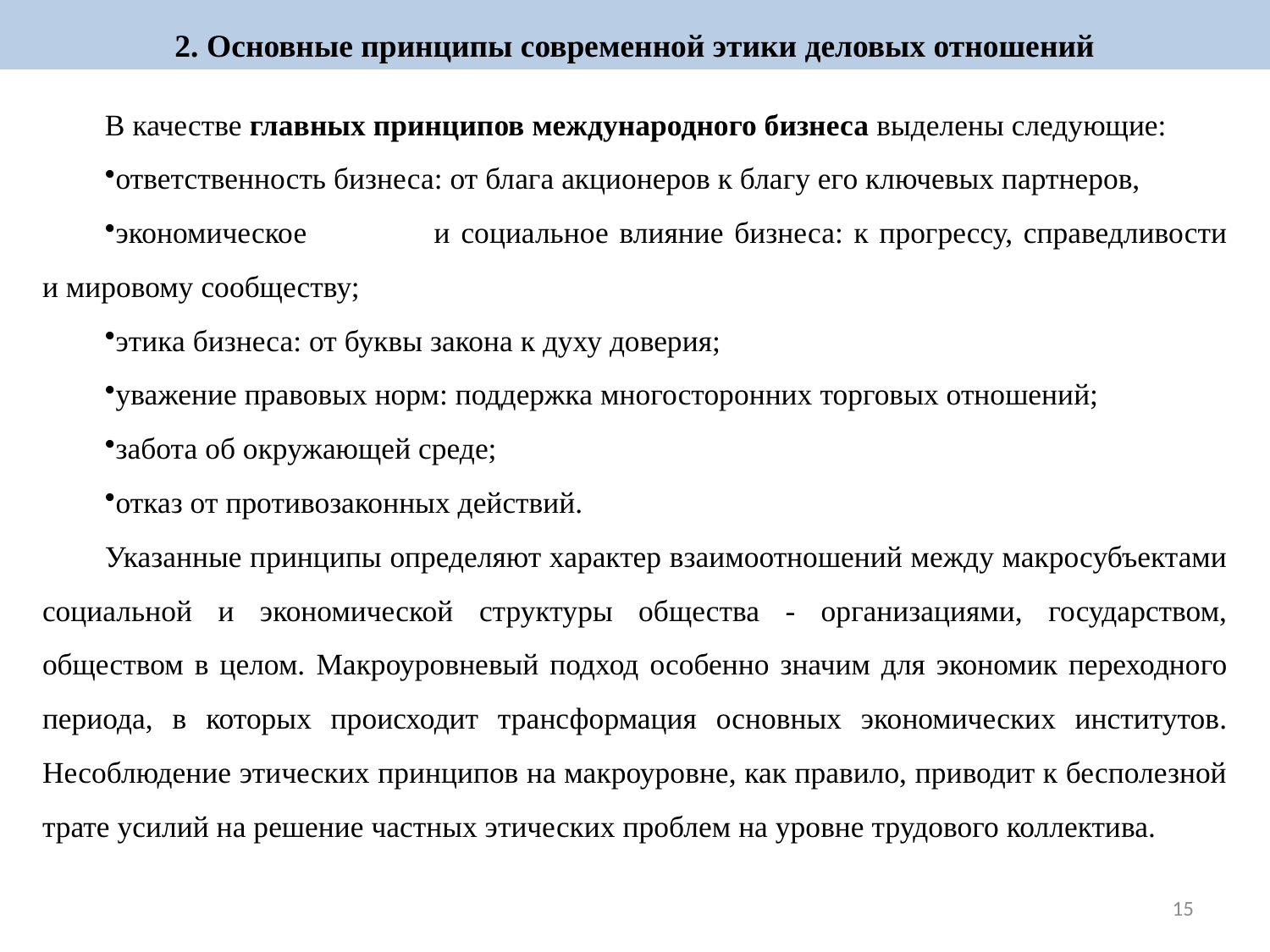

2. Основные принципы современной этики деловых отношений
В качестве главных принципов международного бизнеса выделены следующие:
ответственность бизнеса: от блага акционеров к благу его ключевых партнеров,
экономическое	 и социальное влияние бизнеса: к прогрессу, справедливости и мировому сообществу;
этика бизнеса: от буквы закона к духу доверия;
уважение правовых норм: поддержка многосторонних торговых отношений;
забота об окружающей среде;
отказ от противозаконных действий.
Указанные принципы определяют характер взаимоотношений между макросубъектами социальной и экономической структуры общества - организациями, государством, обществом в целом. Макроуровневый подход особенно значим для экономик переходного периода, в которых происходит трансформация основных экономических институтов. Несоблюдение этических принципов на макроуровне, как правило, приводит к бесполезной трате усилий на решение частных этических проблем на уровне трудового коллектива.
15